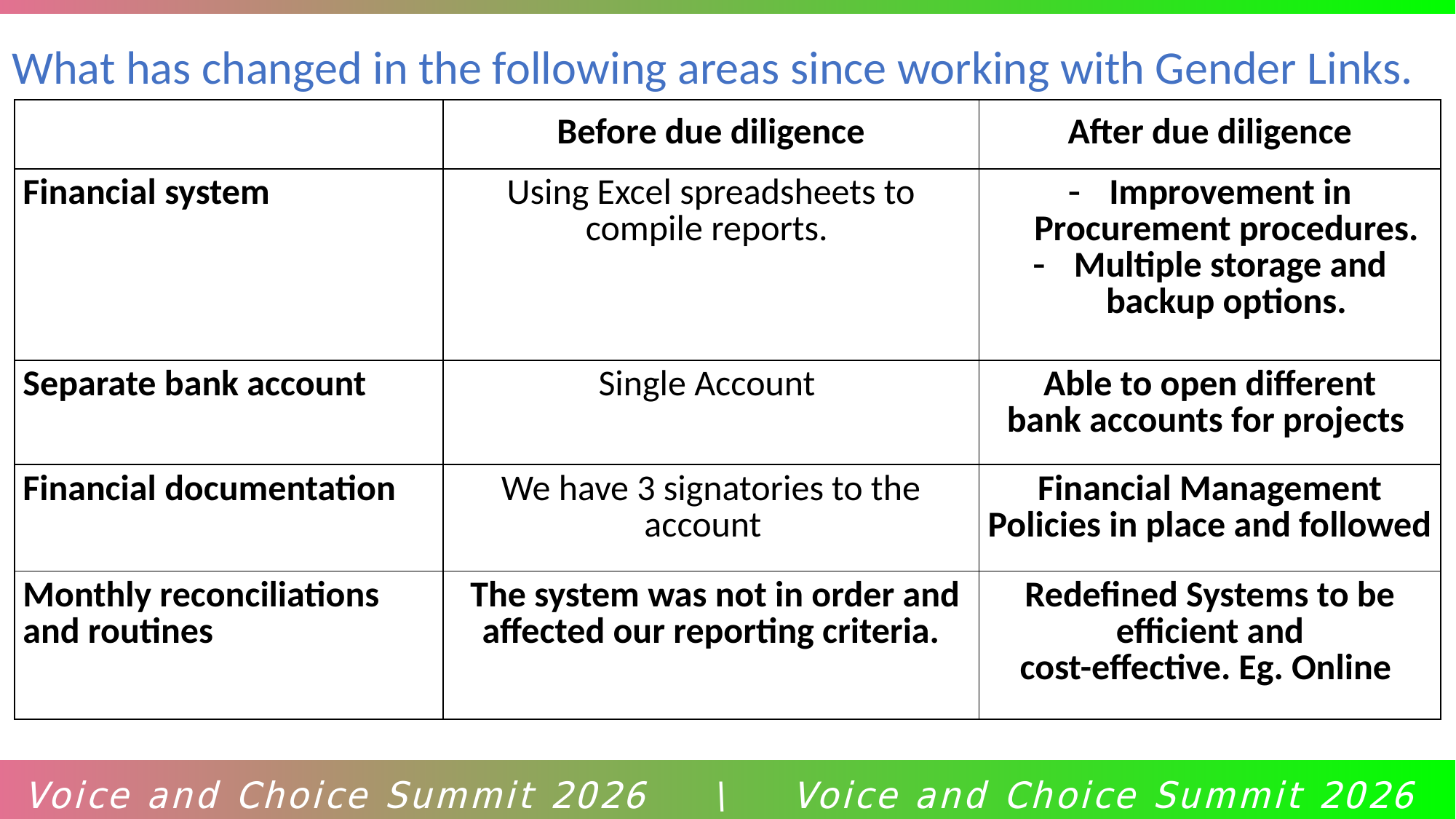

What has changed in the following areas since working with Gender Links.
|  | Before due diligence | After due diligence |
| --- | --- | --- |
| Financial system | Using Excel spreadsheets to compile reports. | Improvement in Procurement procedures. Multiple storage and backup options. |
| Separate bank account | Single Account | Able to open different bank accounts for projects |
| Financial documentation | We have 3 signatories to the account | Financial Management Policies in place and followed |
| Monthly reconciliations and routines | The system was not in order and affected our reporting criteria. | Redefined Systems to be efficient and cost-effective. Eg. Online |

Voice and Choice Summit 2026    \    Voice and Choice Summit 2026